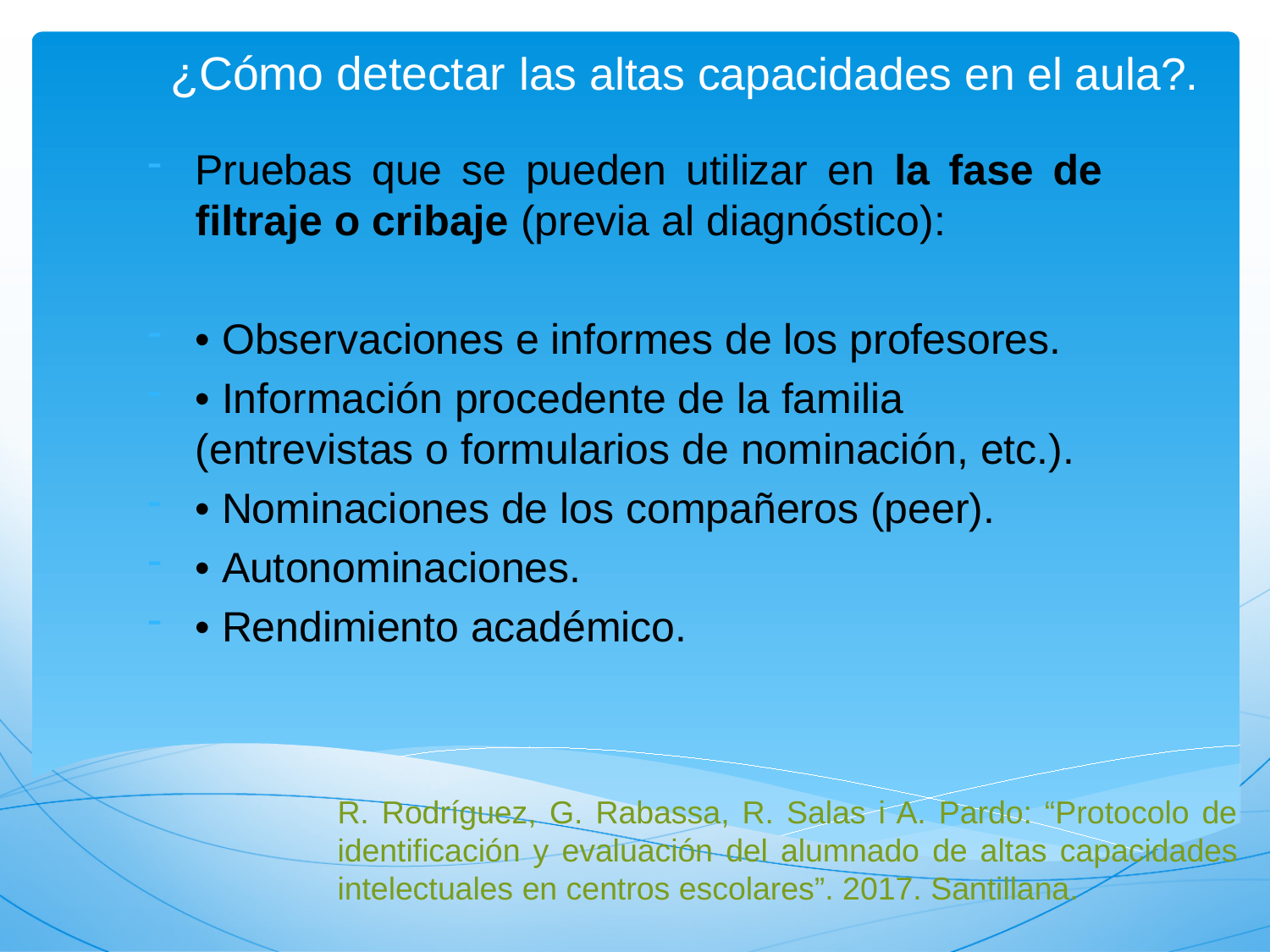

# ¿Cómo detectar las altas capacidades en el aula?.
Pruebas que se pueden utilizar en la fase de filtraje o cribaje (previa al diagnóstico):

• Observaciones e informes de los profesores.
• Información procedente de la familia (entrevistas o formularios de nominación, etc.).
• Nominaciones de los compañeros (peer).
• Autonominaciones.
• Rendimiento académico.
R. Rodríguez, G. Rabassa, R. Salas i A. Pardo: “Protocolo de identificación y evaluación del alumnado de altas capacidades intelectuales en centros escolares”. 2017. Santillana.